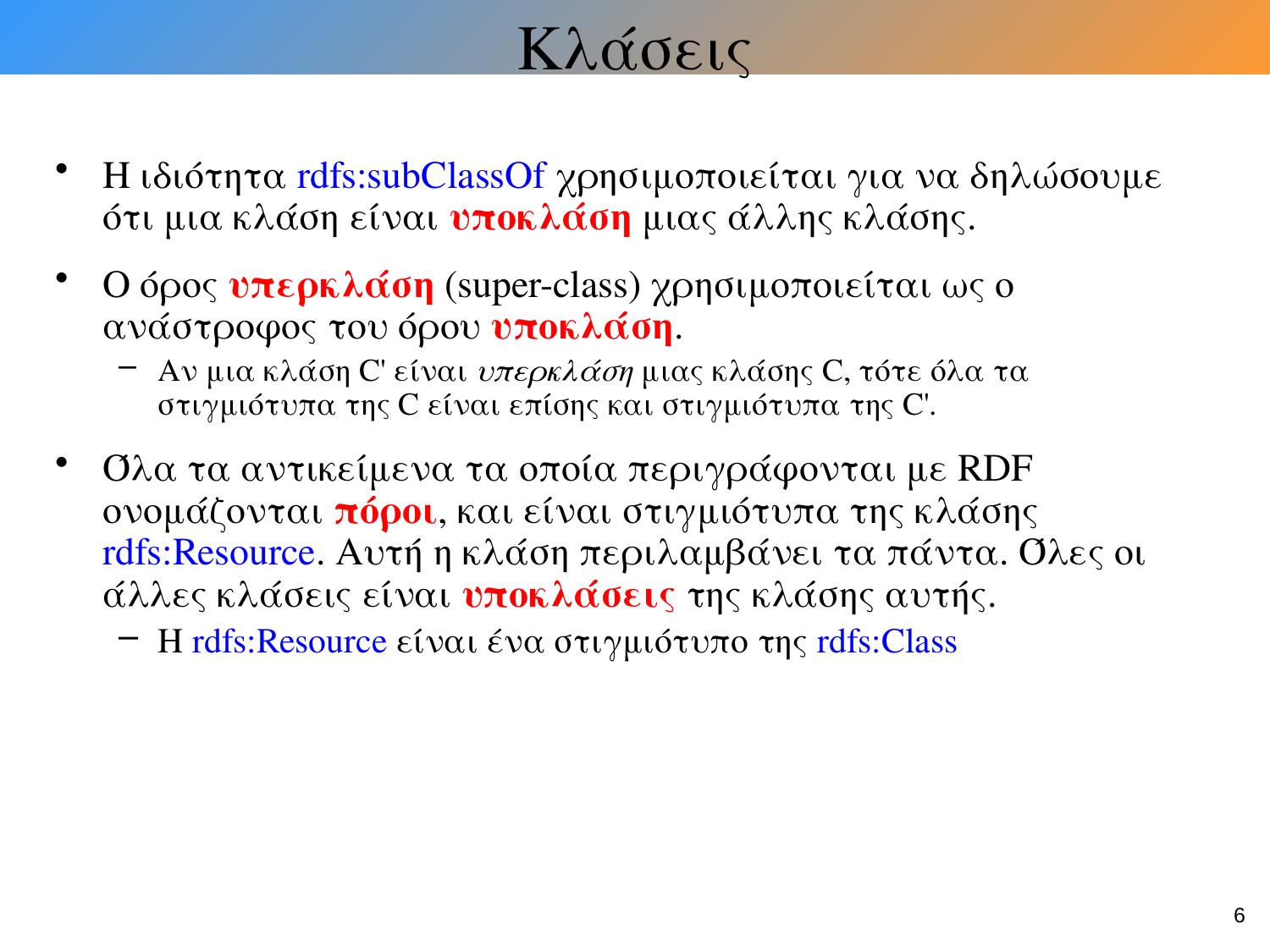

# Κλάσεις
Η ιδιότητα rdfs:subClassOf χρησιμοποιείται για να δηλώσουμε ότι μια κλάση είναι υποκλάση μιας άλλης κλάσης.

Ο όρος υπερκλάση (super-class) χρησιμοποιείται ως ο ανάστροφος του όρου υποκλάση.
Αν μια κλάση C' είναι υπερκλάση μιας κλάσης C, τότε όλα τα στιγμιότυπα της C είναι επίσης και στιγμιότυπα της C'.

Όλα τα αντικείμενα τα οποία περιγράφονται με RDF ονομάζονται πόροι, και είναι στιγμιότυπα της κλάσης rdfs:Resource. Αυτή η κλάση περιλαμβάνει τα πάντα. Όλες οι άλλες κλάσεις είναι υποκλάσεις της κλάσης αυτής.
Η rdfs:Resource είναι ένα στιγμιότυπο της rdfs:Class
6